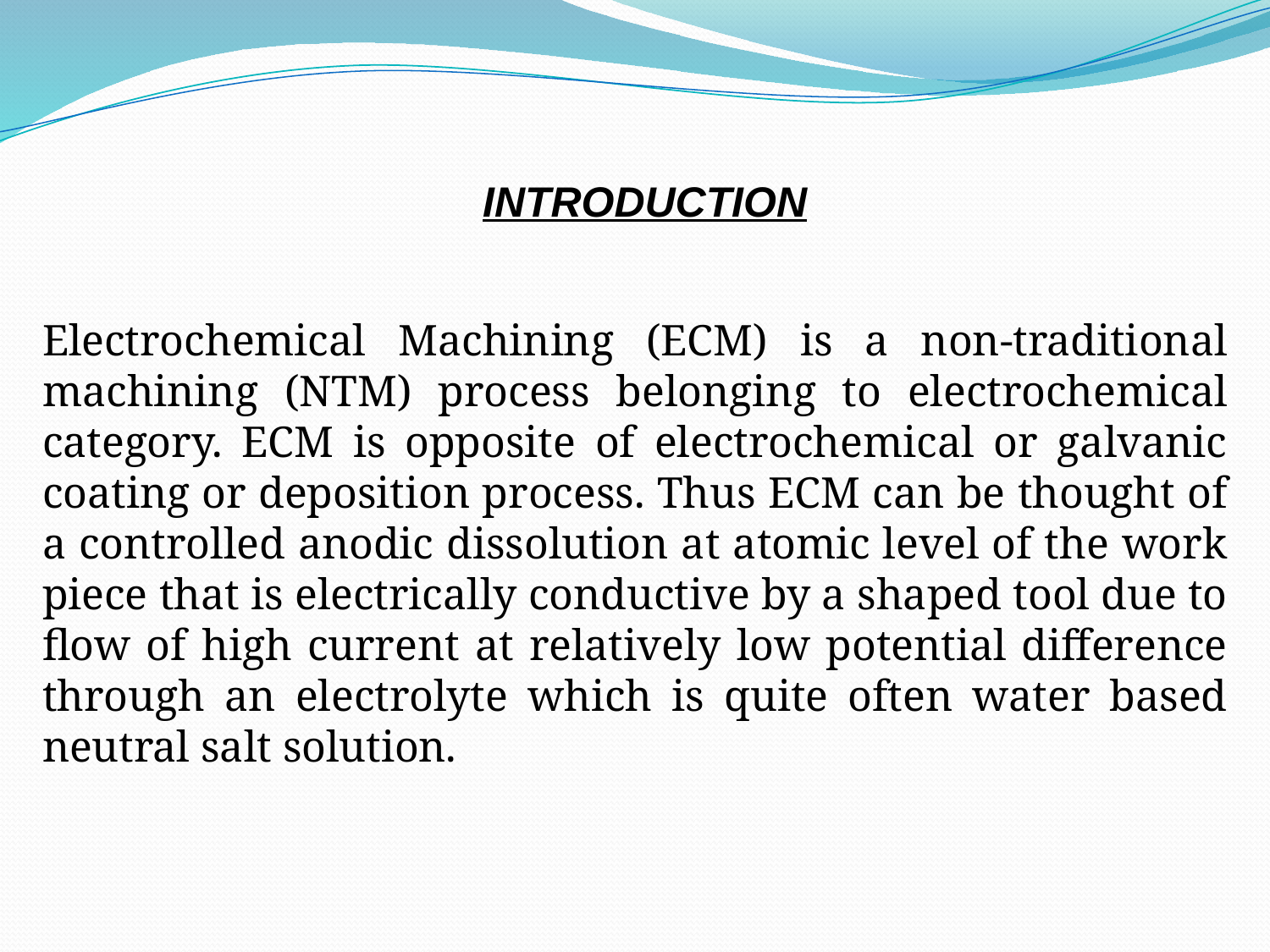

INTRODUCTION
Electrochemical Machining (ECM) is a non-traditional machining (NTM) process belonging to electrochemical category. ECM is opposite of electrochemical or galvanic coating or deposition process. Thus ECM can be thought of a controlled anodic dissolution at atomic level of the work piece that is electrically conductive by a shaped tool due to flow of high current at relatively low potential difference through an electrolyte which is quite often water based neutral salt solution.